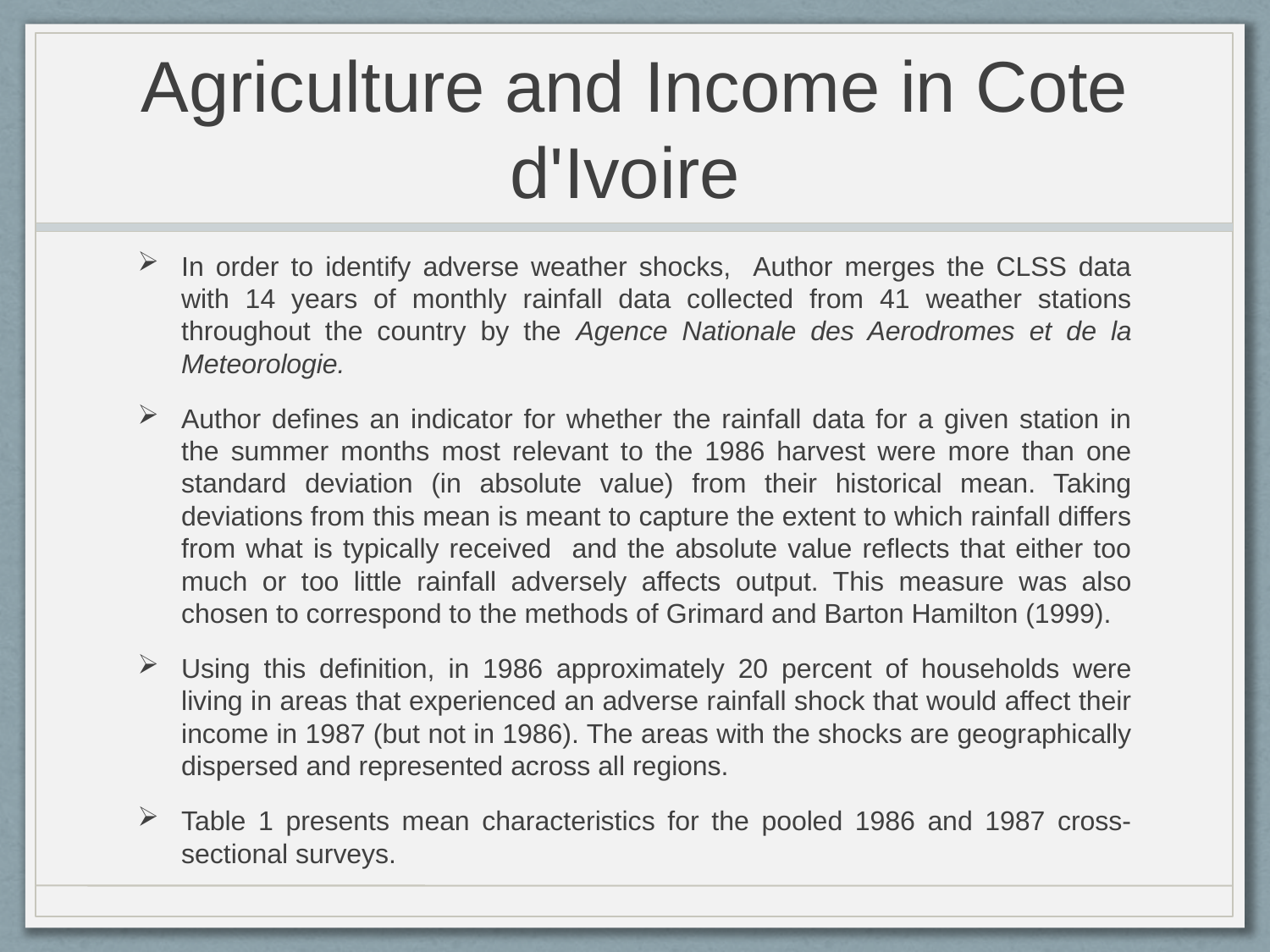

# Agriculture and Income in Cote d'Ivoire
In order to identify adverse weather shocks,  Author merges the CLSS data with 14 years of monthly rainfall data collected from 41 weather stations throughout the country by the Agence Nationale des Aerodromes et de la Meteorologie.
Author defines an indicator for whether the rainfall data for a given station in the summer months most relevant to the 1986 harvest were more than one standard deviation (in absolute value) from their historical mean. Taking deviations from this mean is meant to capture the extent to which rainfall differs from what is typically received  and the absolute value reflects that either too much or too little rainfall adversely affects output. This measure was also chosen to correspond to the methods of Grimard and Barton Hamilton (1999).
Using this definition, in 1986 approximately 20 percent of households were living in areas that experienced an adverse rainfall shock that would affect their income in 1987 (but not in 1986). The areas with the shocks are geographically dispersed and represented across all regions.
Table 1 presents mean characteristics for the pooled 1986 and 1987 cross-sectional surveys.